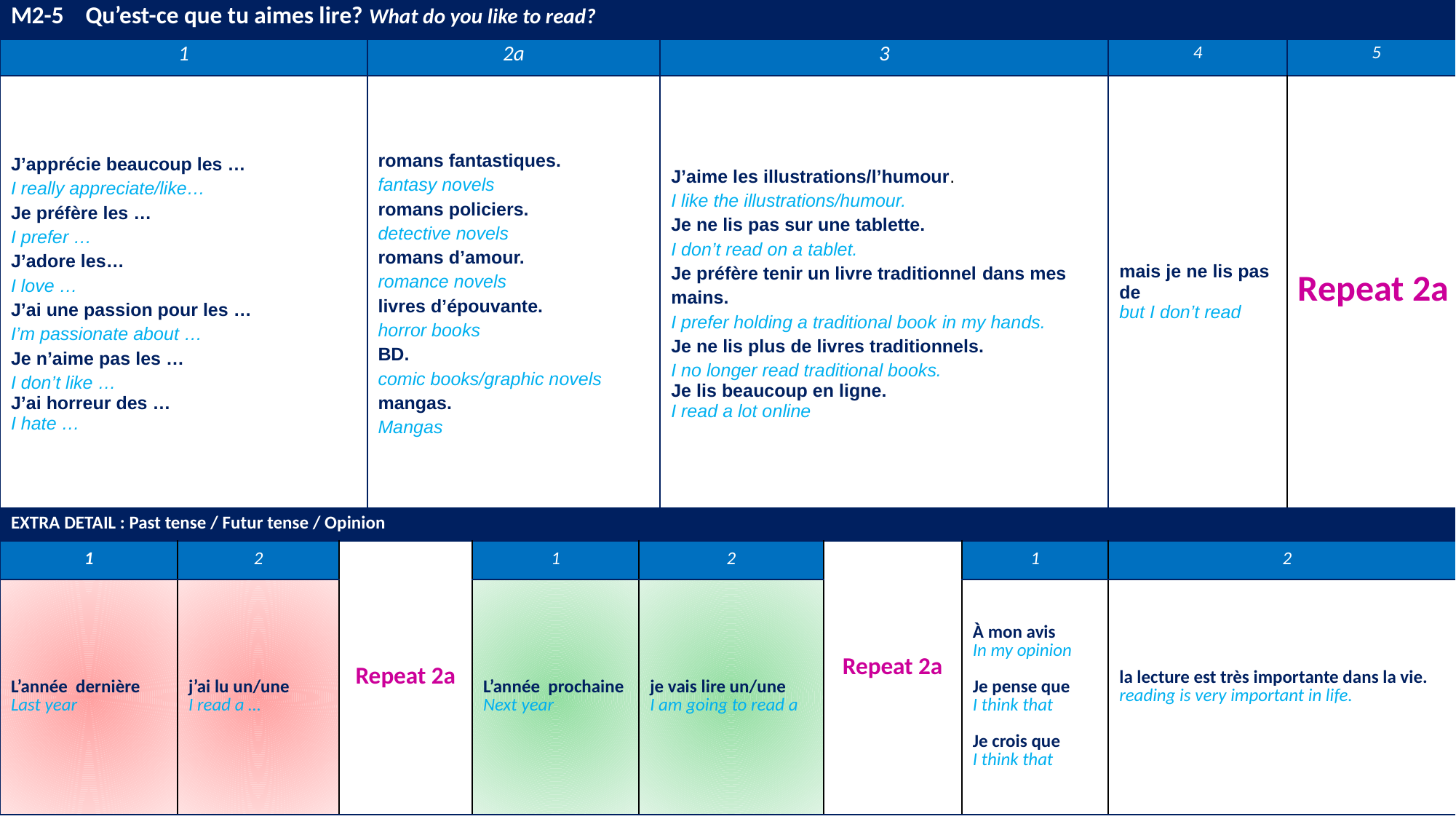

| M2-5 Qu’est-ce que tu aimes lire? What do you like to read? |  |  |  |  |  |  |  |  |  |  |  |
| --- | --- | --- | --- | --- | --- | --- | --- | --- | --- | --- | --- |
| 1 |  |  | 2a |  |  | 3 |  |  | 4 |  | 5 |
| J’apprécie beaucoup les … I really appreciate/like… Je préfère les … I prefer … J’adore les… I love … J’ai une passion pour les … I’m passionate about … Je n’aime pas les … I don’t like … J’ai horreur des … I hate … |  |  | romans fantastiques. fantasy novels romans policiers. detective novels romans d’amour. romance novels livres d’épouvante. horror books BD. comic books/graphic novels mangas. Mangas |  |  | J’aime les illustrations/l’humour. I like the illustrations/humour. Je ne lis pas sur une tablette. I don’t read on a tablet. Je préfère tenir un livre traditionnel dans mes mains. I prefer holding a traditional book in my hands. Je ne lis plus de livres traditionnels. I no longer read traditional books. Je lis beaucoup en ligne. I read a lot online |  |  | mais je ne lis pas de but I don’t read |  | Repeat 2a |
| EXTRA DETAIL : Past tense / Futur tense / Opinion |  |  |  |  |  |  |  |  |  |  |  |
| 1 | 2 | Repeat 2a |  | 1 | 2 |  | Repeat 2a | 1 | 2 |  |  |
| L’année dernière Last year | j’ai lu un/une I read a … |  |  | L’année prochaine Next year | je vais lire un/une I am going to read a |  |  | À mon avis In my opinion Je pense que I think that Je crois que I think that | la lecture est très importante dans la vie. reading is very important in life. |  |  |